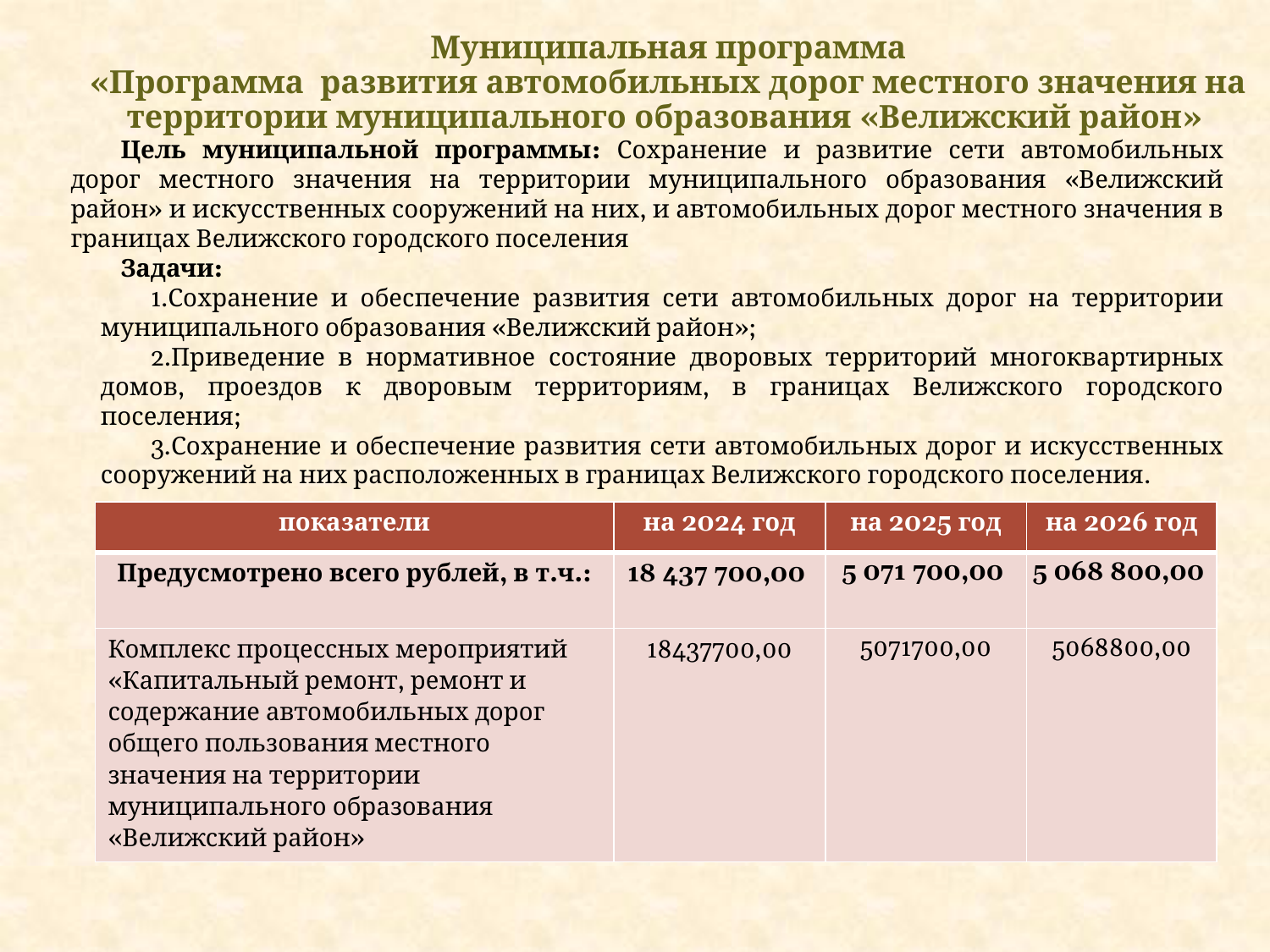

Муниципальная программа
«Программа  развития автомобильных дорог местного значения на территории муниципального образования «Велижский район»
Цель муниципальной программы: Сохранение и развитие сети автомобильных дорог местного значения на территории муниципального образования «Велижский район» и искусственных сооружений на них, и автомобильных дорог местного значения в границах Велижского городского поселения
Задачи:
Сохранение и обеспечение развития сети автомобильных дорог на территории муниципального образования «Велижский район»;
Приведение в нормативное состояние дворовых территорий многоквартирных домов, проездов к дворовым территориям, в границах Велижского городского поселения;
Сохранение и обеспечение развития сети автомобильных дорог и искусственных сооружений на них расположенных в границах Велижского городского поселения.
| показатели | на 2024 год | на 2025 год | на 2026 год |
| --- | --- | --- | --- |
| Предусмотрено всего рублей, в т.ч.: | 18 437 700,00 | 5 071 700,00 | 5 068 800,00 |
| Комплекс процессных мероприятий «Капитальный ремонт, ремонт и содержание автомобильных дорог общего пользования местного значения на территории муниципального образования «Велижский район» | 18437700,00 | 5071700,00 | 5068800,00 |